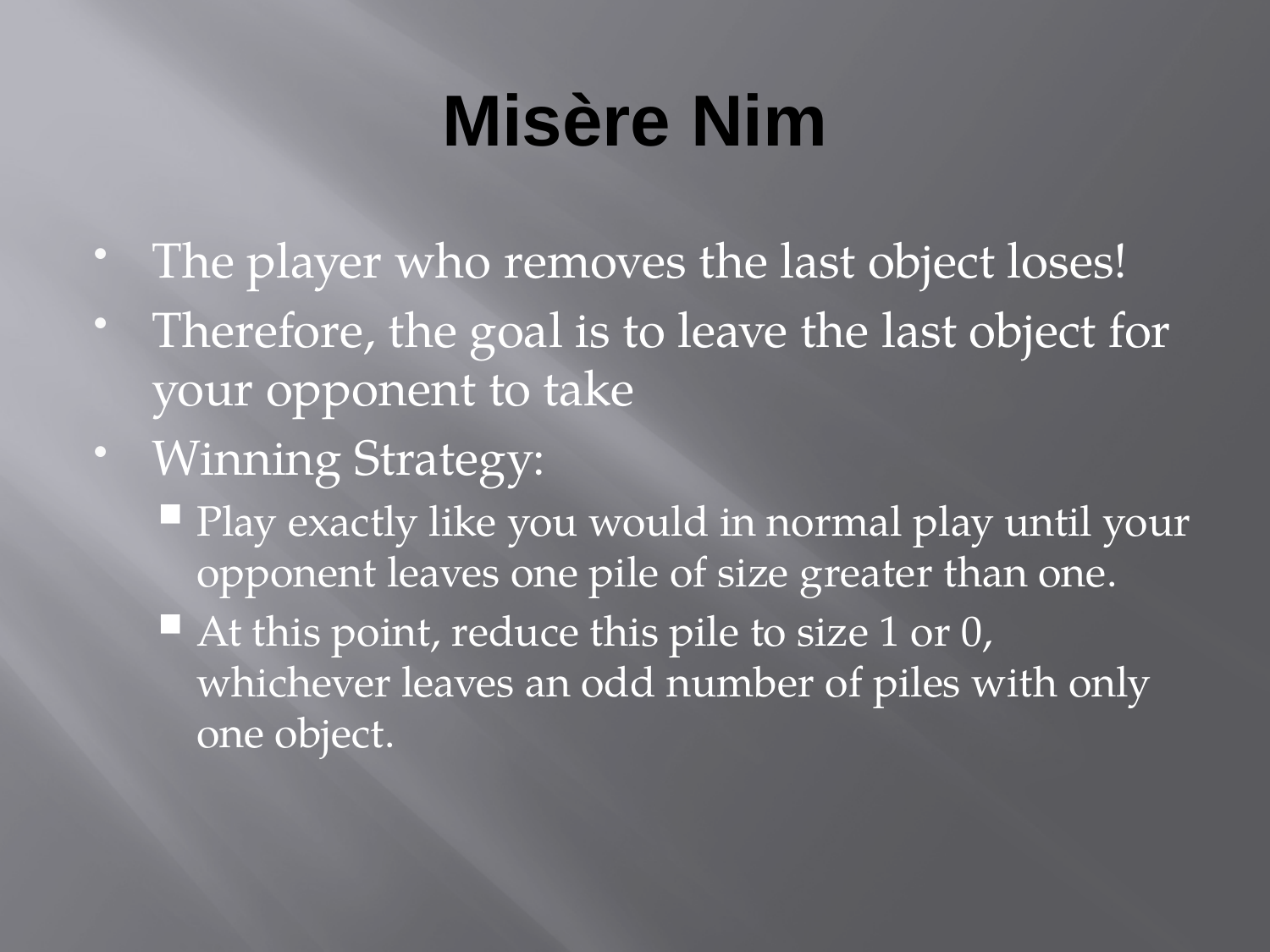

# Misère Nim
The player who removes the last object loses!
Therefore, the goal is to leave the last object for your opponent to take
Winning Strategy:
Play exactly like you would in normal play until your opponent leaves one pile of size greater than one.
At this point, reduce this pile to size 1 or 0, whichever leaves an odd number of piles with only one object.